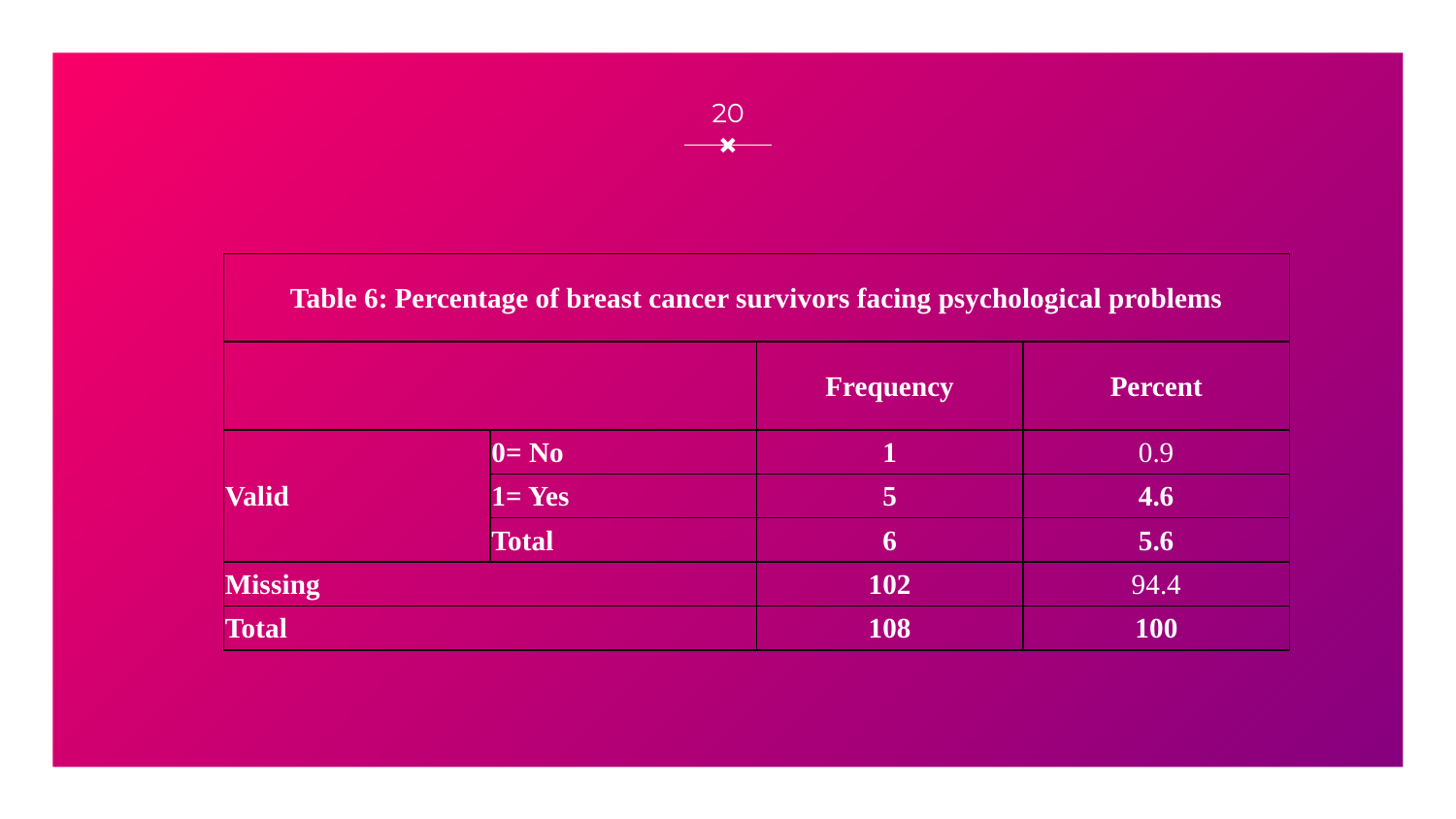

20
| Table 6: Percentage of breast cancer survivors facing psychological problems |  |  |  |
| --- | --- | --- | --- |
|  |  | Frequency | Percent |
| Valid | 0= No | 1 | 0.9 |
|  | 1= Yes | 5 | 4.6 |
|  | Total | 6 | 5.6 |
| Missing |  | 102 | 94.4 |
| Total |  | 108 | 100 |